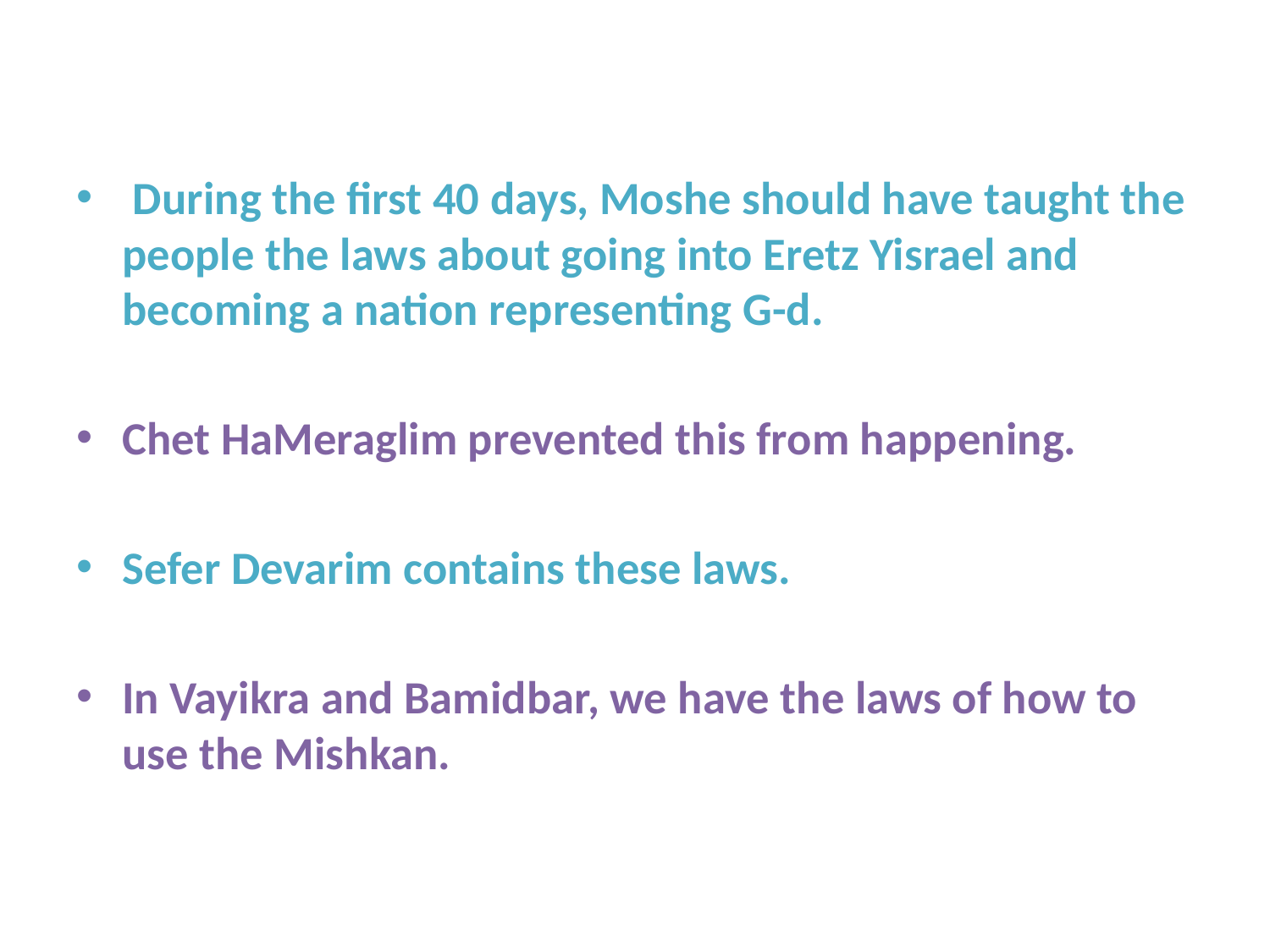

During the first 40 days, Moshe should have taught the people the laws about going into Eretz Yisrael and becoming a nation representing G-d.

Chet HaMeraglim prevented this from happening.

Sefer Devarim contains these laws.

In Vayikra and Bamidbar, we have the laws of how to use the Mishkan.